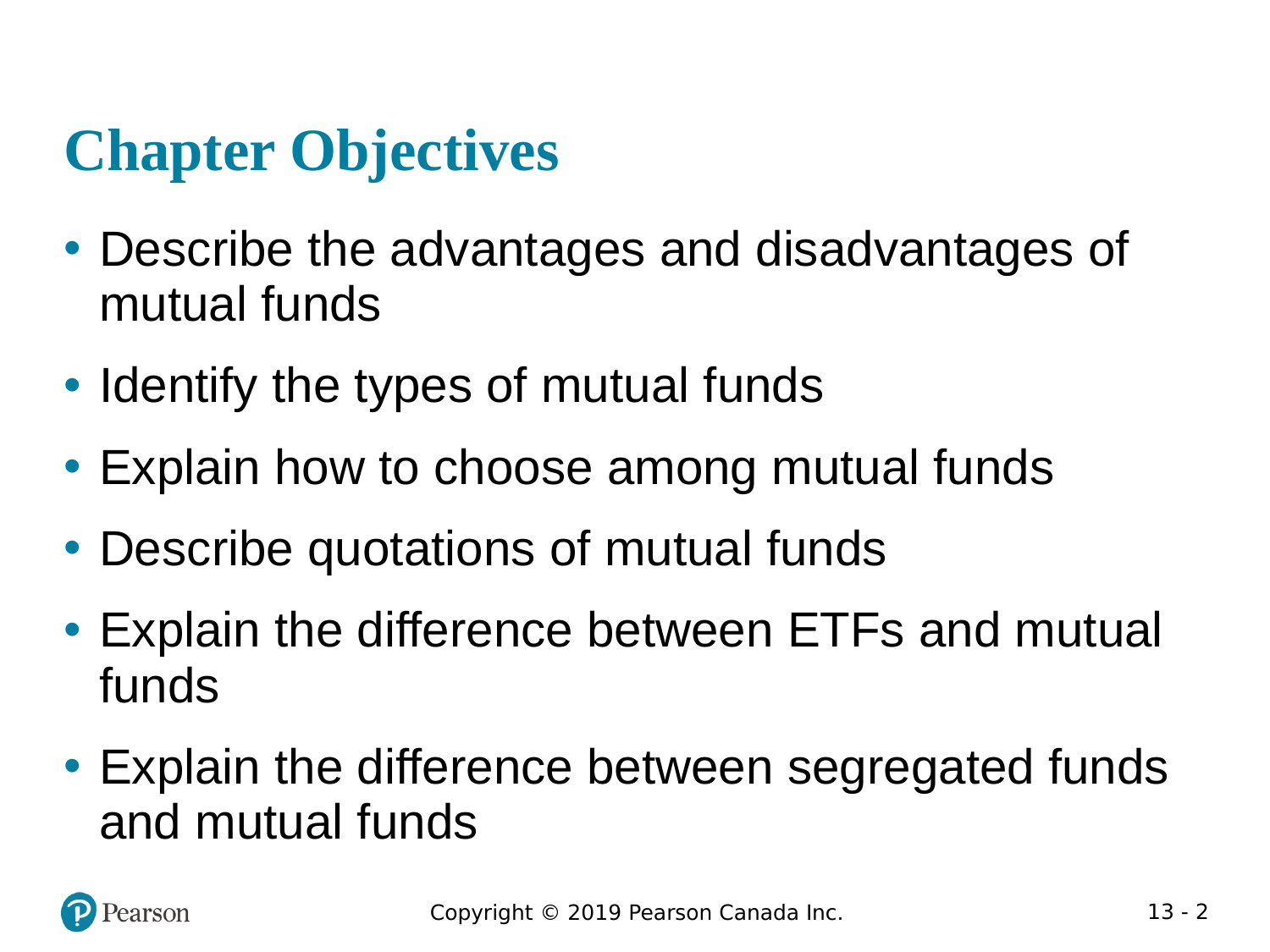

# Chapter Objectives
Describe the advantages and disadvantages of mutual funds
Identify the types of mutual funds
Explain how to choose among mutual funds
Describe quotations of mutual funds
Explain the difference between ETFs and mutual funds
Explain the difference between segregated funds and mutual funds